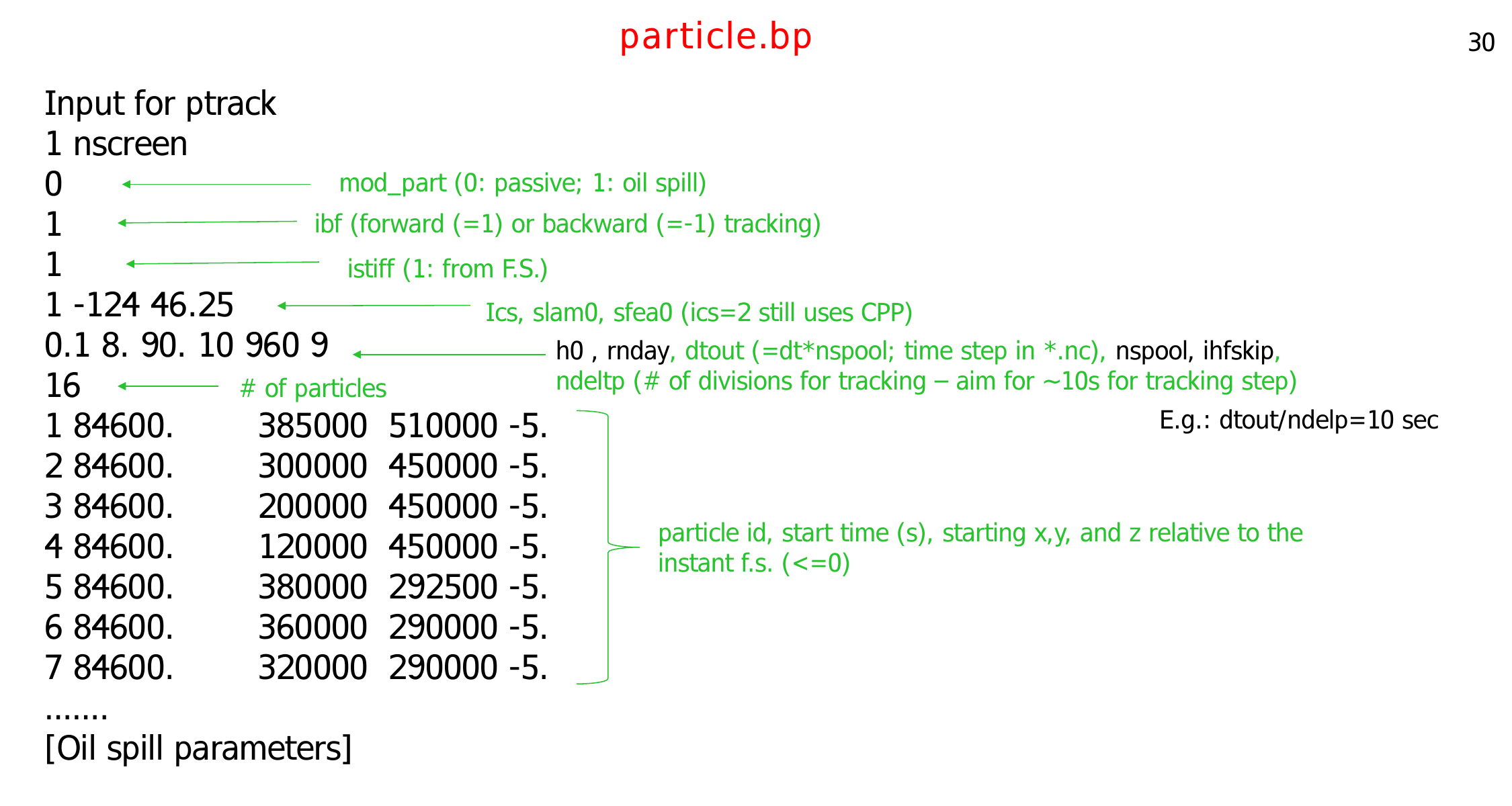

30
# particle.bp
Input for ptrack
1 nscreen
0
1
1
1 -124 46.25
0.1 8. 90. 10 960 9
16
1 84600.        385000  510000 -5.
2 84600.        300000  450000 -5.
3 84600.        200000  450000 -5.
4 84600.        120000  450000 -5.
5 84600.        380000  292500 -5.
6 84600.        360000  290000 -5.
7 84600.        320000  290000 -5.
…….
[Oil spill parameters]
mod_part (0: passive; 1: oil spill)
ibf (forward (=1) or backward (=-1) tracking)
istiff (1: from F.S.)
Ics, slam0, sfea0 (ics=2 still uses CPP)
h0 , rnday, dtout (=dt*nspool; time step in *.nc), nspool, ihfskip, ndeltp (# of divisions for tracking – aim for ~10s for tracking step)
# of particles
E.g.: dtout/ndelp=10 sec

particle id, start time (s), starting x,y, and z relative to the instant f.s. (<=0)